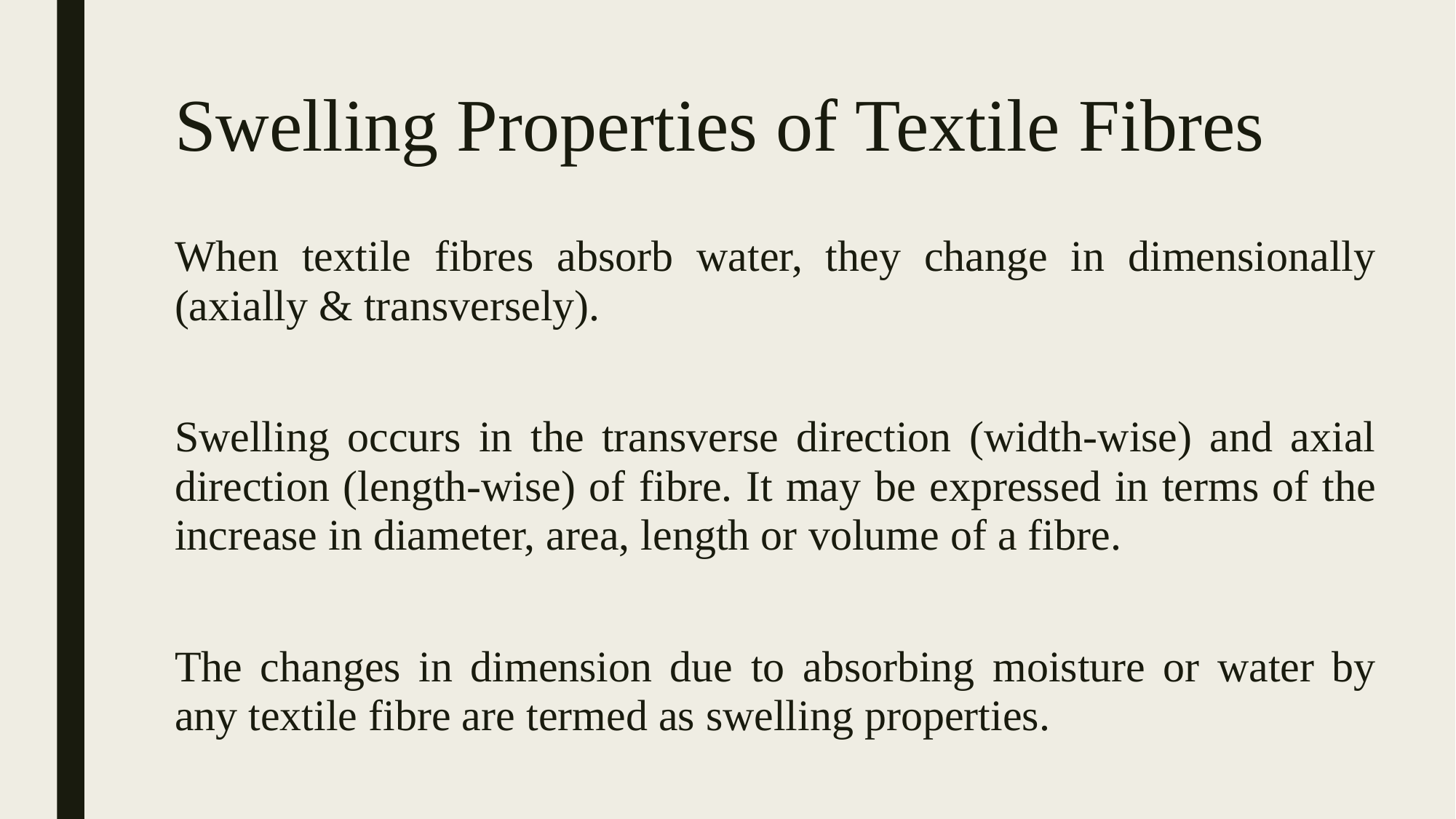

# Swelling Properties of Textile Fibres
When textile fibres absorb water, they change in dimensionally (axially & transversely).

Swelling occurs in the transverse direction (width-wise) and axial direction (length-wise) of fibre. It may be expressed in terms of the increase in diameter, area, length or volume of a fibre.

The changes in dimension due to absorbing moisture or water by any textile fibre are termed as swelling properties.